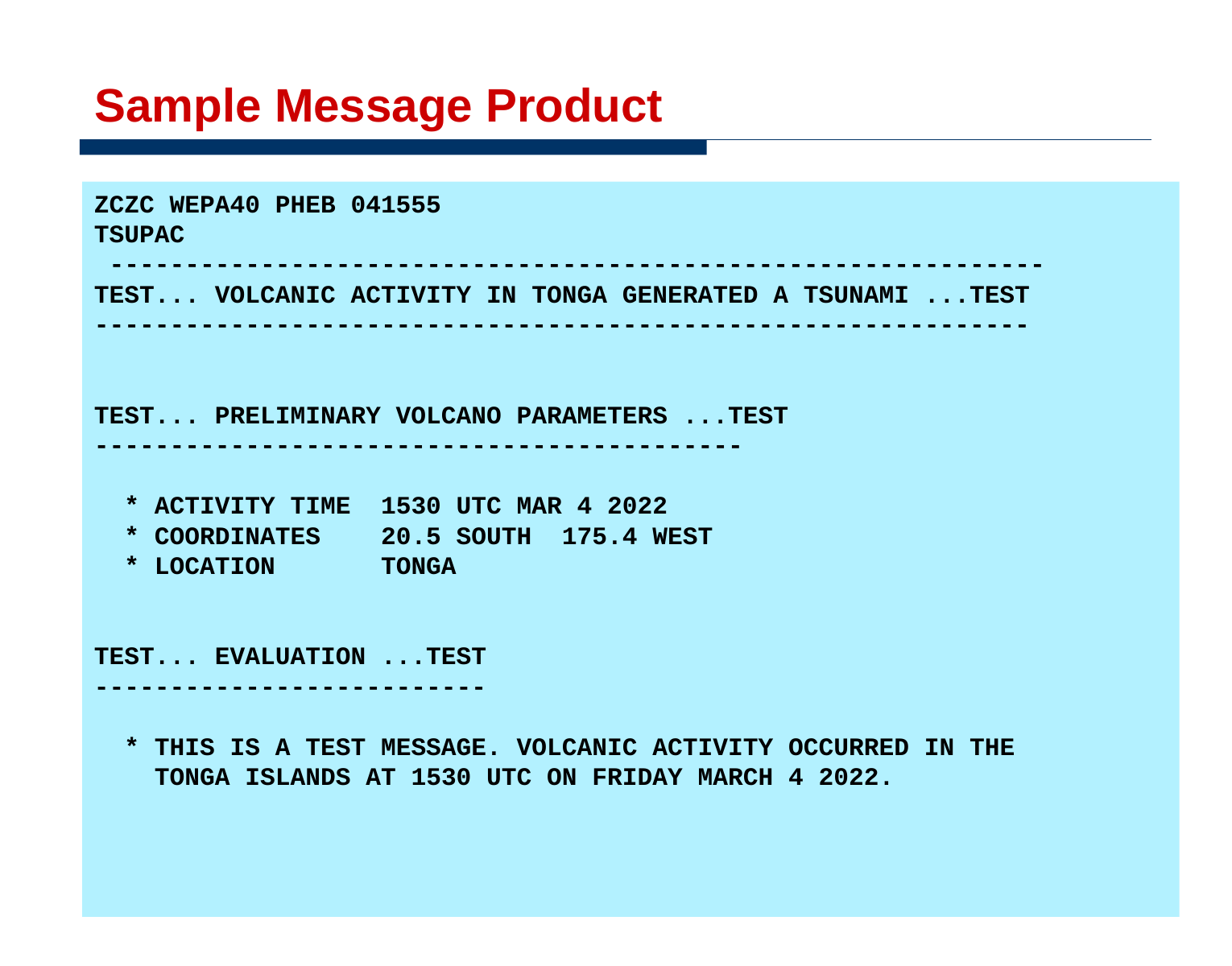

# Sample Message Product
ZCZC WEPA40 PHEB 041555
TSUPAC
 --------------------------------------------------------------
TEST... VOLCANIC ACTIVITY IN TONGA GENERATED A TSUNAMI ...TEST
--------------------------------------------------------------

TEST... PRELIMINARY VOLCANO PARAMETERS ...TEST
-------------------------------------------

  * ACTIVITY TIME  1530 UTC MAR 4 2022
  * COORDINATES    20.5 SOUTH  175.4 WEST
  * LOCATION       TONGA

TEST... EVALUATION ...TEST
--------------------------

  * THIS IS A TEST MESSAGE. VOLCANIC ACTIVITY OCCURRED IN THE
    TONGA ISLANDS AT 1530 UTC ON FRIDAY MARCH 4 2022.